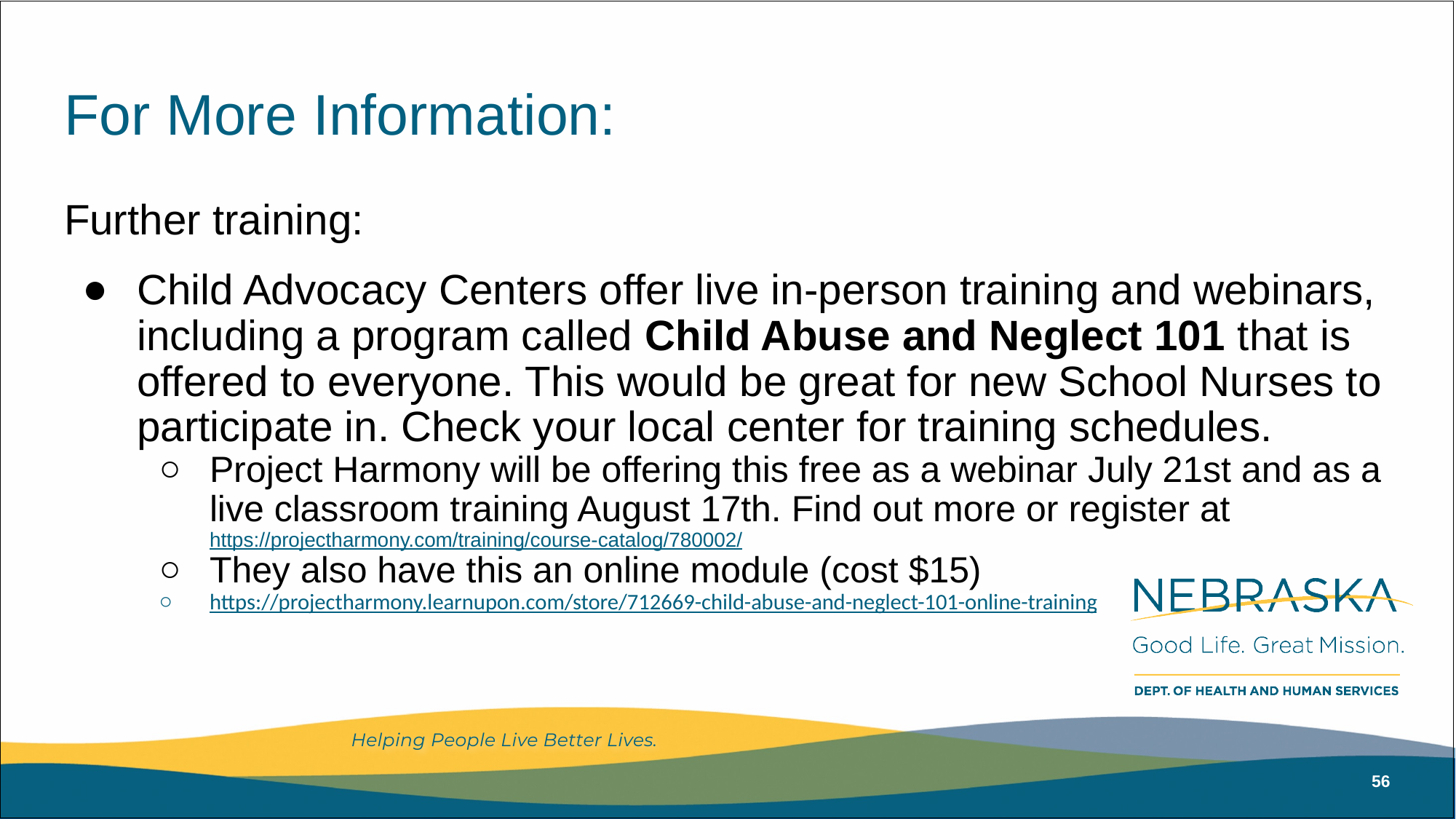

# For More Information:
Further training:
Child Advocacy Centers offer live in-person training and webinars, including a program called Child Abuse and Neglect 101 that is offered to everyone. This would be great for new School Nurses to participate in. Check your local center for training schedules.
Project Harmony will be offering this free as a webinar July 21st and as a live classroom training August 17th. Find out more or register at https://projectharmony.com/training/course-catalog/780002/
They also have this an online module (cost $15)
https://projectharmony.learnupon.com/store/712669-child-abuse-and-neglect-101-online-training